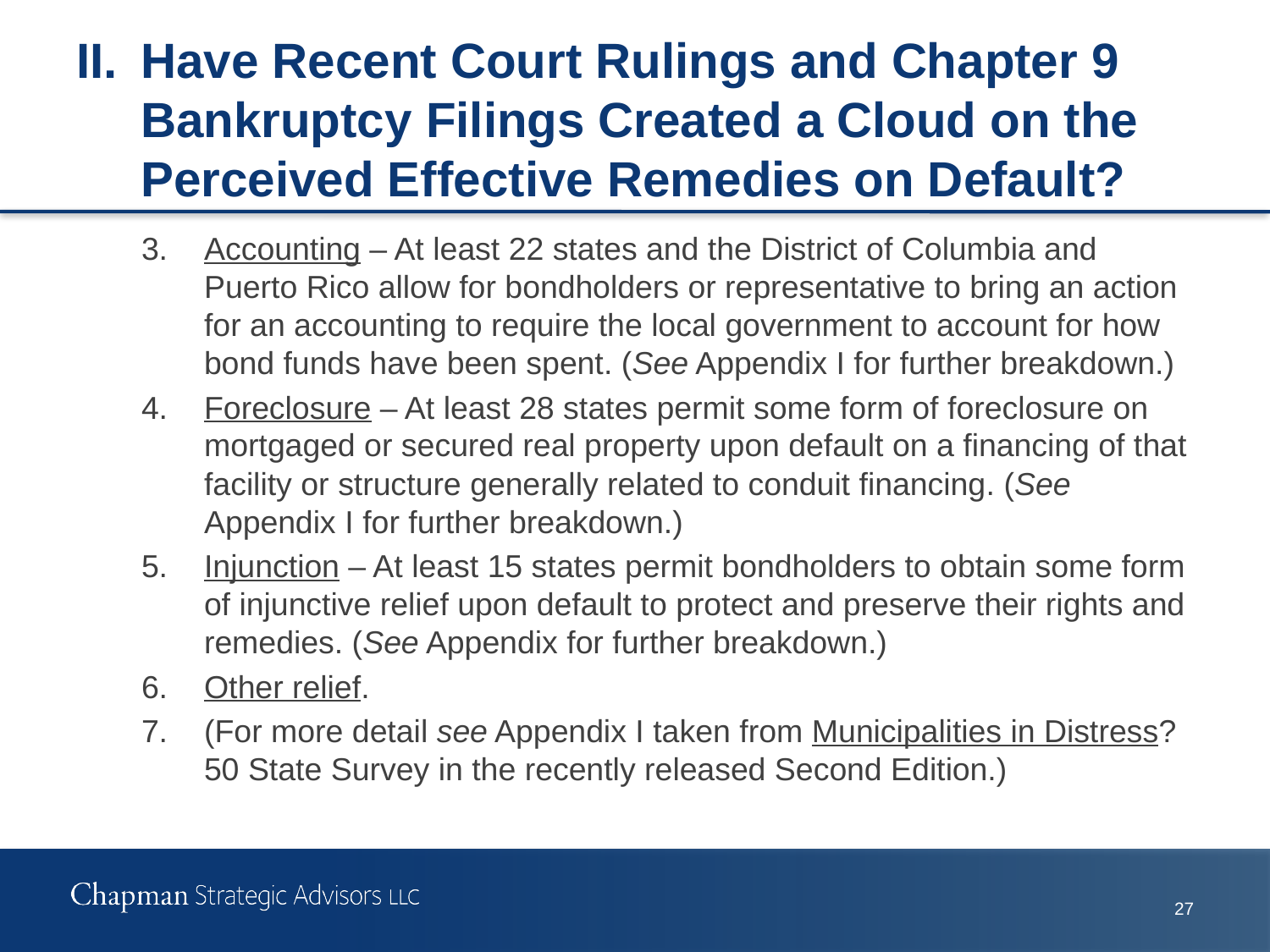

# II.	Have Recent Court Rulings and Chapter 9 Bankruptcy Filings Created a Cloud on the Perceived Effective Remedies on Default?
3.	Accounting – At least 22 states and the District of Columbia and Puerto Rico allow for bondholders or representative to bring an action for an accounting to require the local government to account for how bond funds have been spent. (See Appendix I for further breakdown.)
4.	Foreclosure – At least 28 states permit some form of foreclosure on mortgaged or secured real property upon default on a financing of that facility or structure generally related to conduit financing. (See Appendix I for further breakdown.)
5.	Injunction – At least 15 states permit bondholders to obtain some form of injunctive relief upon default to protect and preserve their rights and remedies. (See Appendix for further breakdown.)
6.	Other relief.
7.	(For more detail see Appendix I taken from Municipalities in Distress? 50 State Survey in the recently released Second Edition.)
27